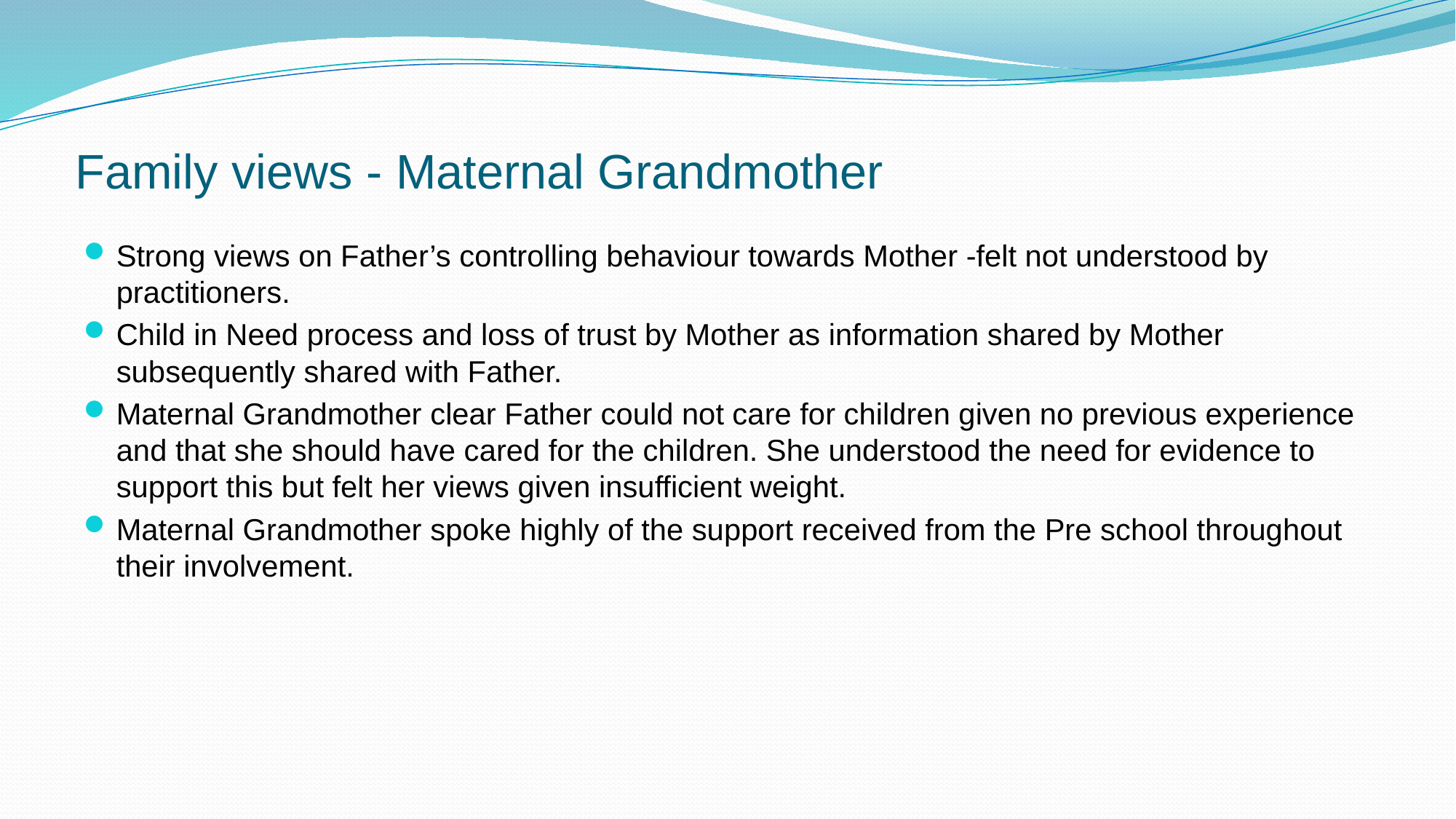

# Family views - Maternal Grandmother
Strong views on Father’s controlling behaviour towards Mother -felt not understood by practitioners.
Child in Need process and loss of trust by Mother as information shared by Mother subsequently shared with Father.
Maternal Grandmother clear Father could not care for children given no previous experience and that she should have cared for the children. She understood the need for evidence to support this but felt her views given insufficient weight.
Maternal Grandmother spoke highly of the support received from the Pre school throughout their involvement.